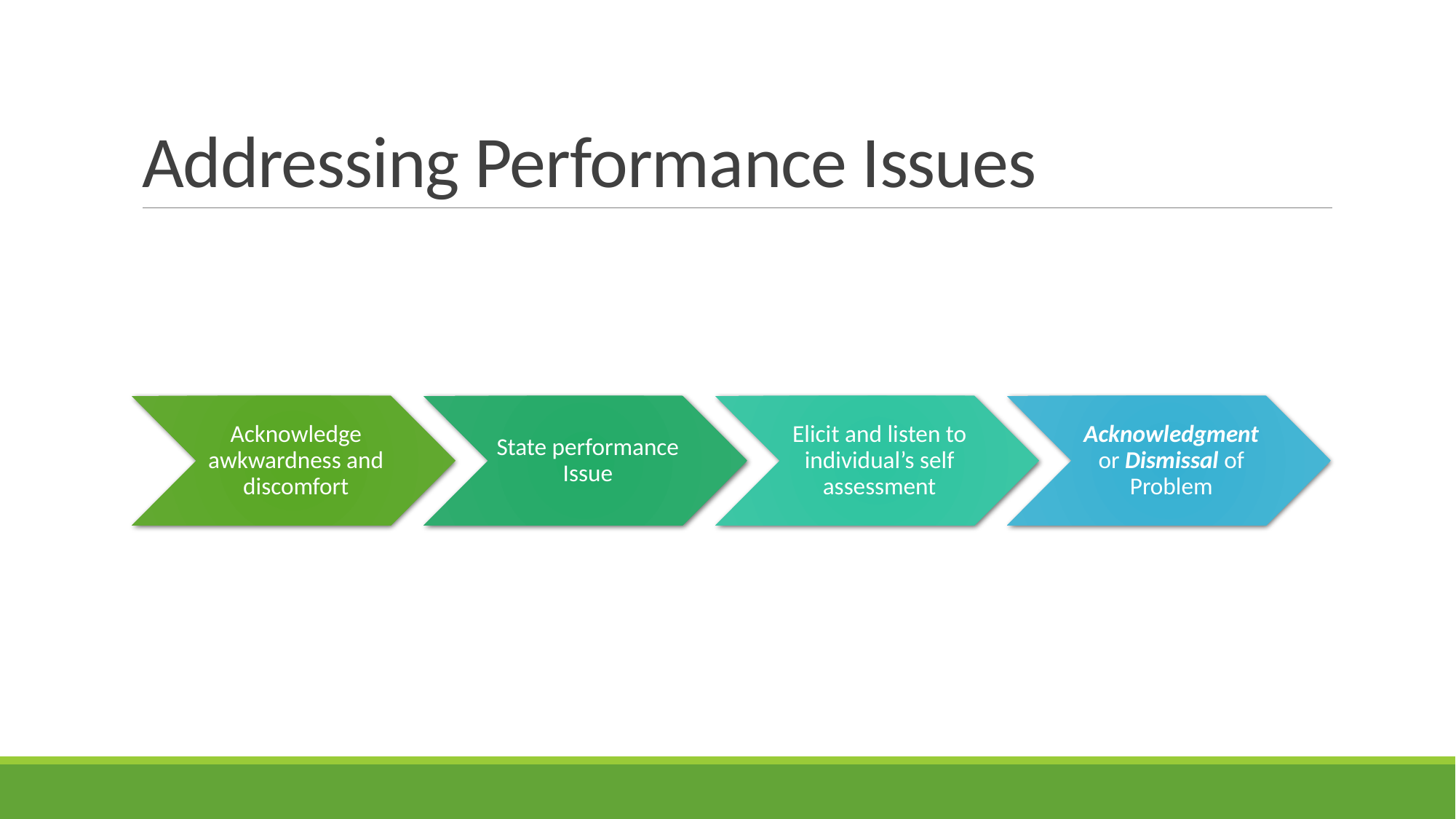

# Addressing Performance Issues
Acknowledge awkwardness and discomfort
State performance Issue
Elicit and listen to individual’s self assessment
Acknowledgment or Dismissal of Problem